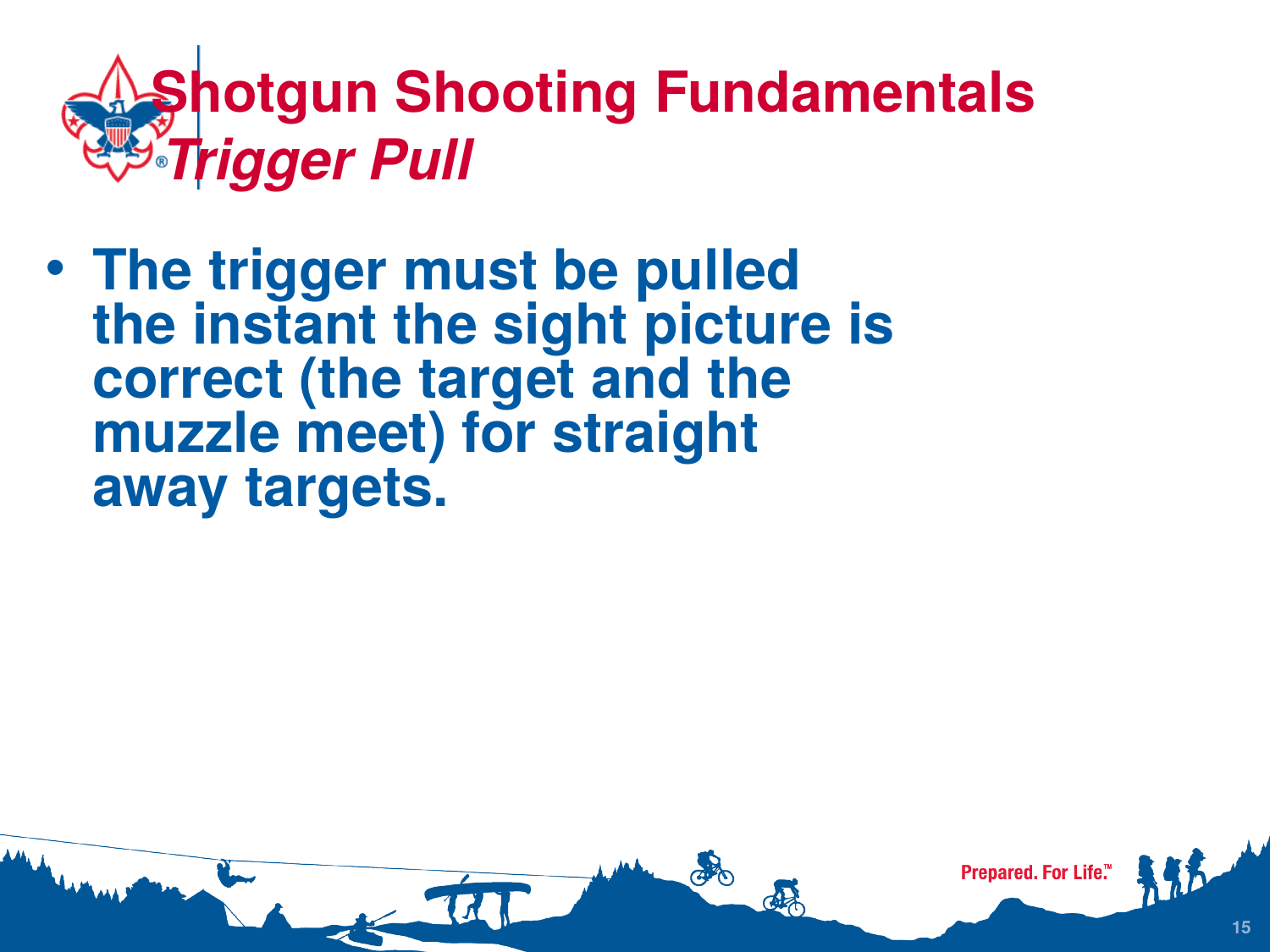

# Shotgun Shooting Fundamentals Trigger Pull
The trigger must be pulled the instant the sight picture is correct (the target and the muzzle meet) for straight away targets.

15